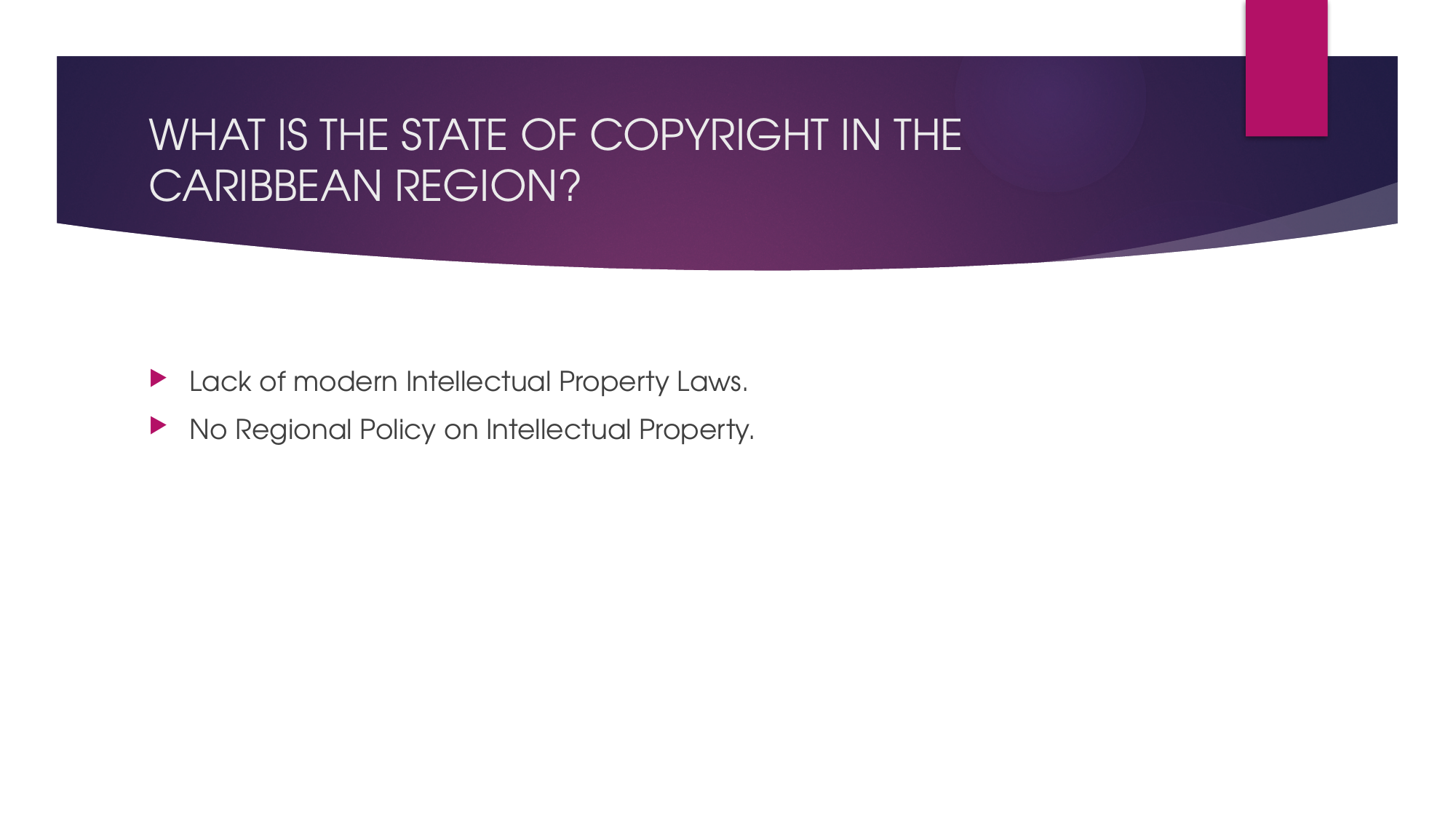

# WHAT IS THE STATE OF COPYRIGHT IN THE CARIBBEAN REGION?

Lack of modern Intellectual Property Laws.
No Regional Policy on Intellectual Property.